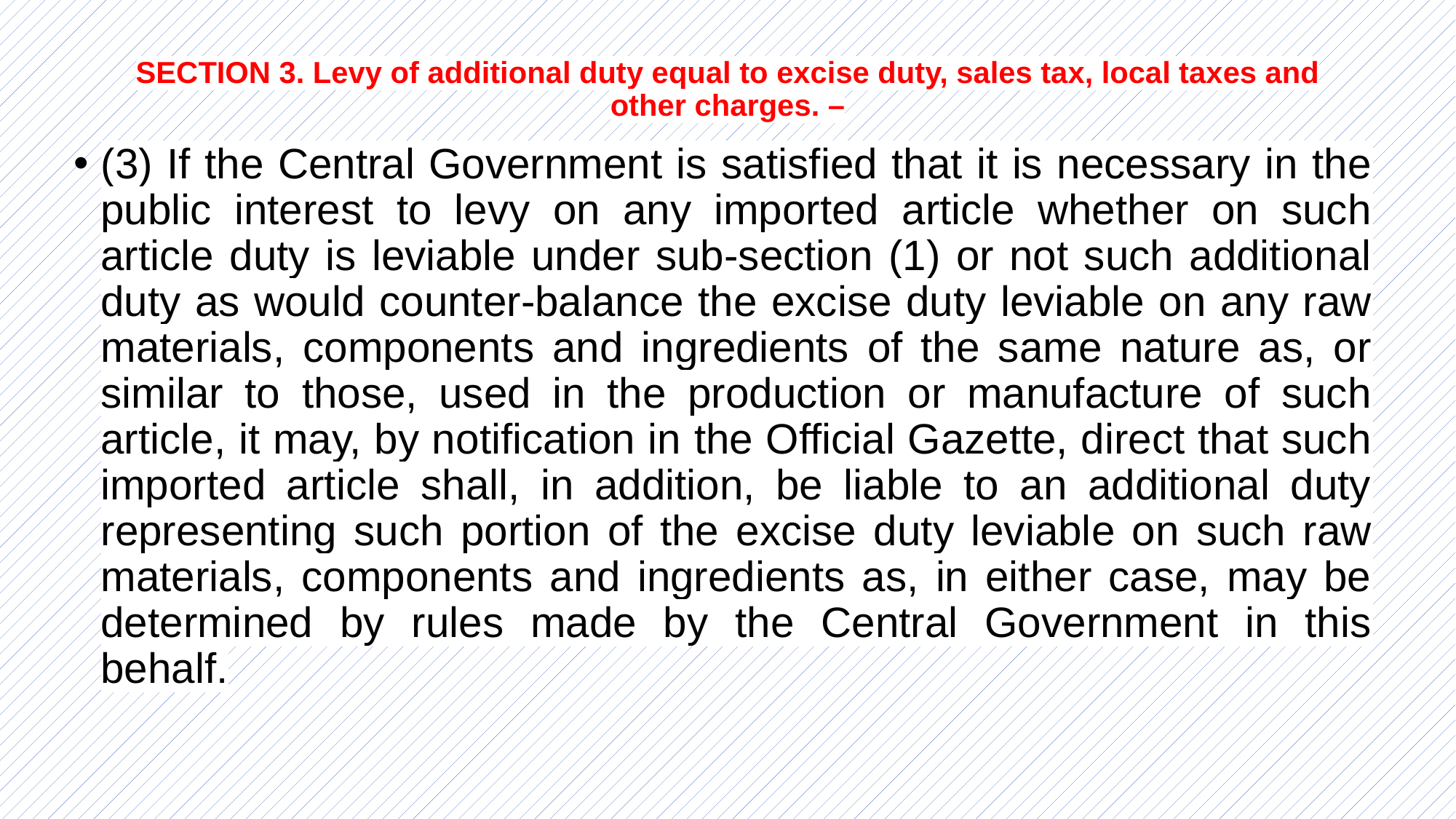

# SECTION 3. Levy of additional duty equal to excise duty, sales tax, local taxes and other charges. –
(3) If the Central Government is satisfied that it is necessary in the public interest to levy on any imported article whether on such article duty is leviable under sub-section (1) or not such additional duty as would counter-balance the excise duty leviable on any raw materials, components and ingredients of the same nature as, or similar to those, used in the production or manufacture of such article, it may, by notification in the Official Gazette, direct that such imported article shall, in addition, be liable to an additional duty representing such portion of the excise duty leviable on such raw materials, components and ingredients as, in either case, may be determined by rules made by the Central Government in this behalf.